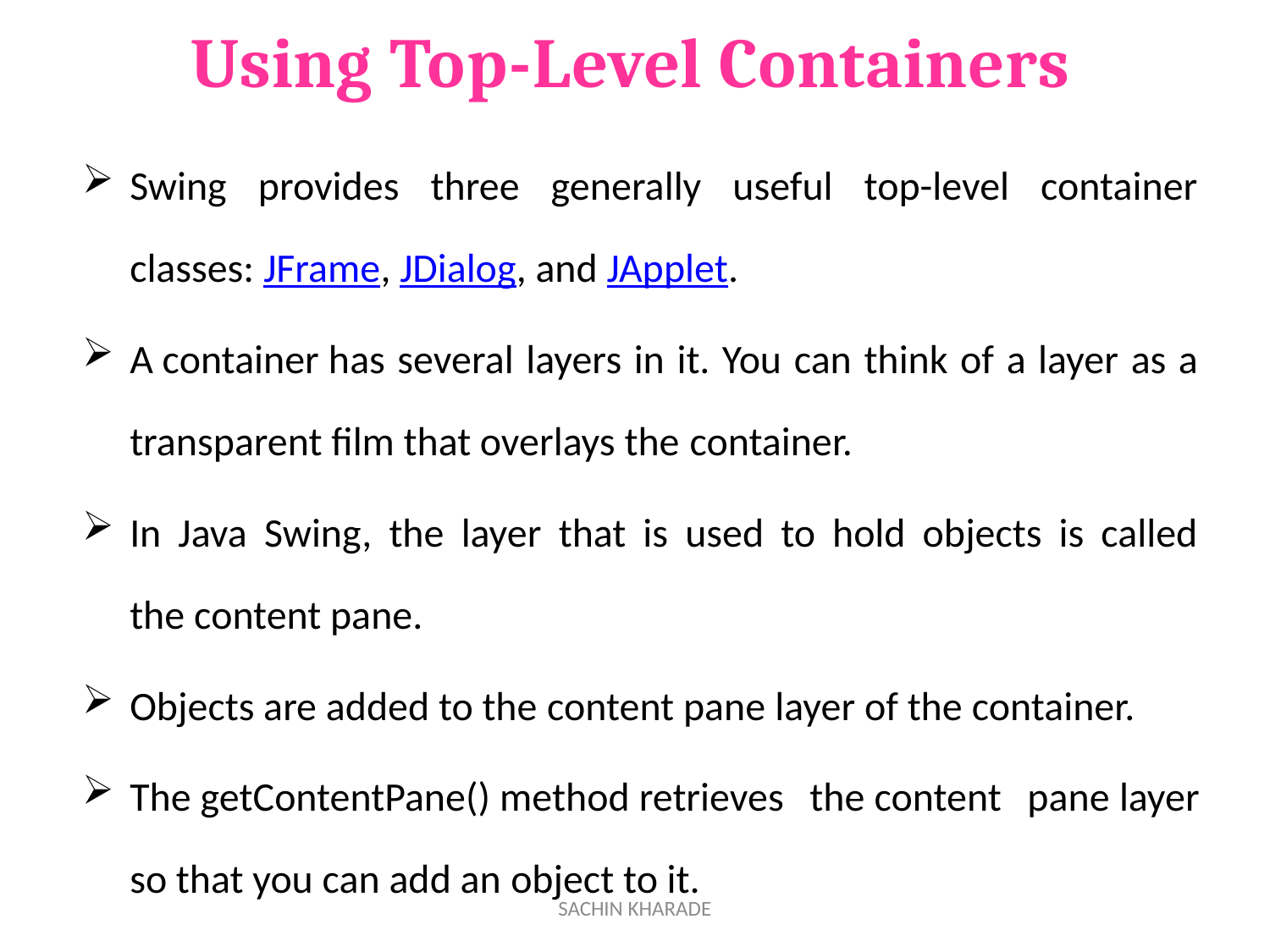

# Using Top-Level Containers
Swing provides three generally useful top-level container classes: JFrame, JDialog, and JApplet.
A container has several layers in it. You can think of a layer as a transparent film that overlays the container.
In Java Swing, the layer that is used to hold objects is called the content pane.
Objects are added to the content pane layer of the container.
The getContentPane() method retrieves the content pane layer so that you can add an object to it.
SACHIN KHARADE